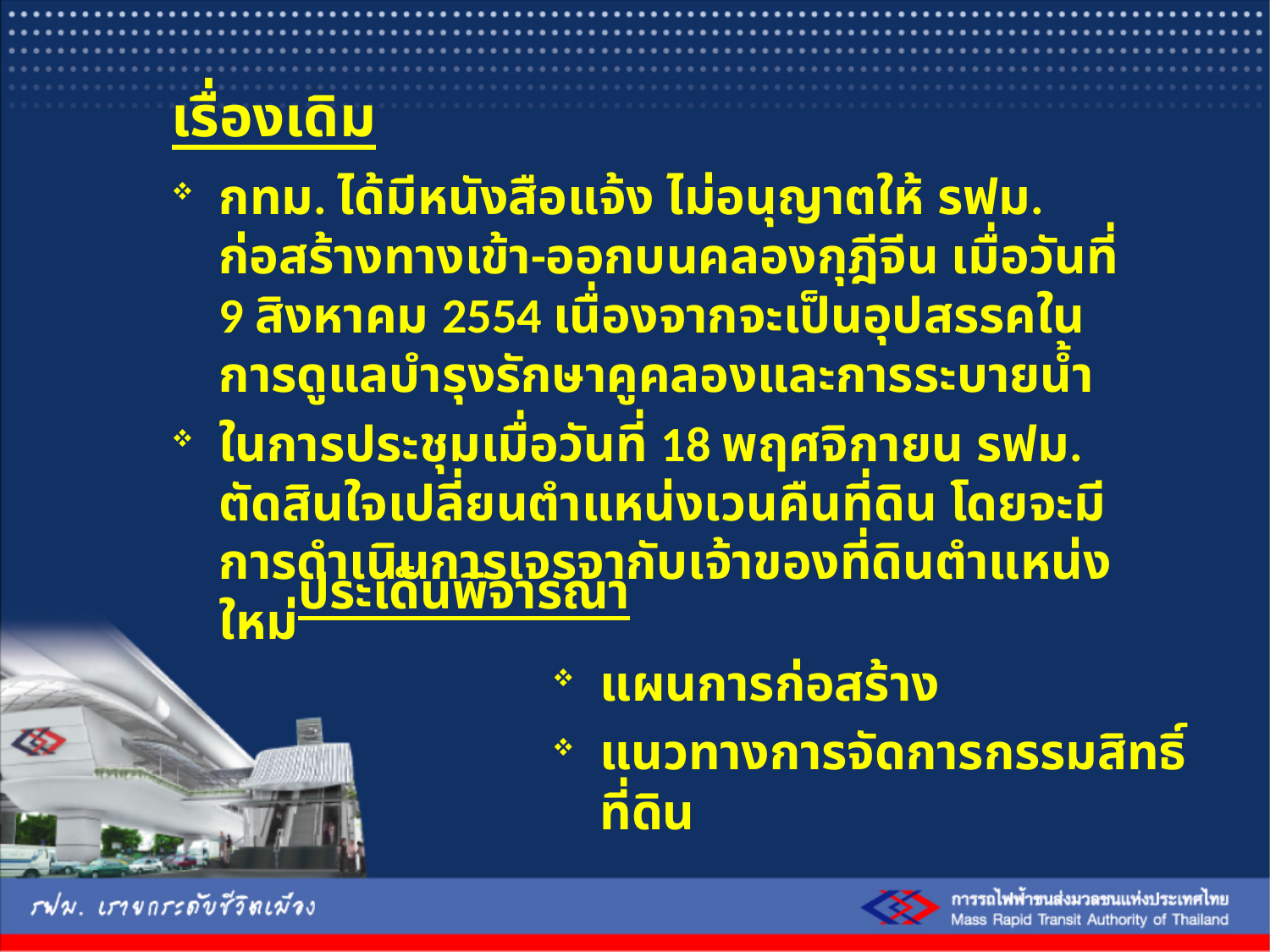

# เรื่องเดิม
กทม. ได้มีหนังสือแจ้ง ไม่อนุญาตให้ รฟม. ก่อสร้างทางเข้า-ออกบนคลองกุฎีจีน เมื่อวันที่ 9 สิงหาคม 2554 เนื่องจากจะเป็นอุปสรรคในการดูแลบำรุงรักษาคูคลองและการระบายน้ำ
ในการประชุมเมื่อวันที่ 18 พฤศจิกายน รฟม. ตัดสินใจเปลี่ยนตำแหน่งเวนคืนที่ดิน โดยจะมีการดำเนินการเจรจากับเจ้าของที่ดินตำแหน่งใหม่

ประเด็นพิจารณา
แผนการก่อสร้าง
แนวทางการจัดการกรรมสิทธิ์ที่ดิน